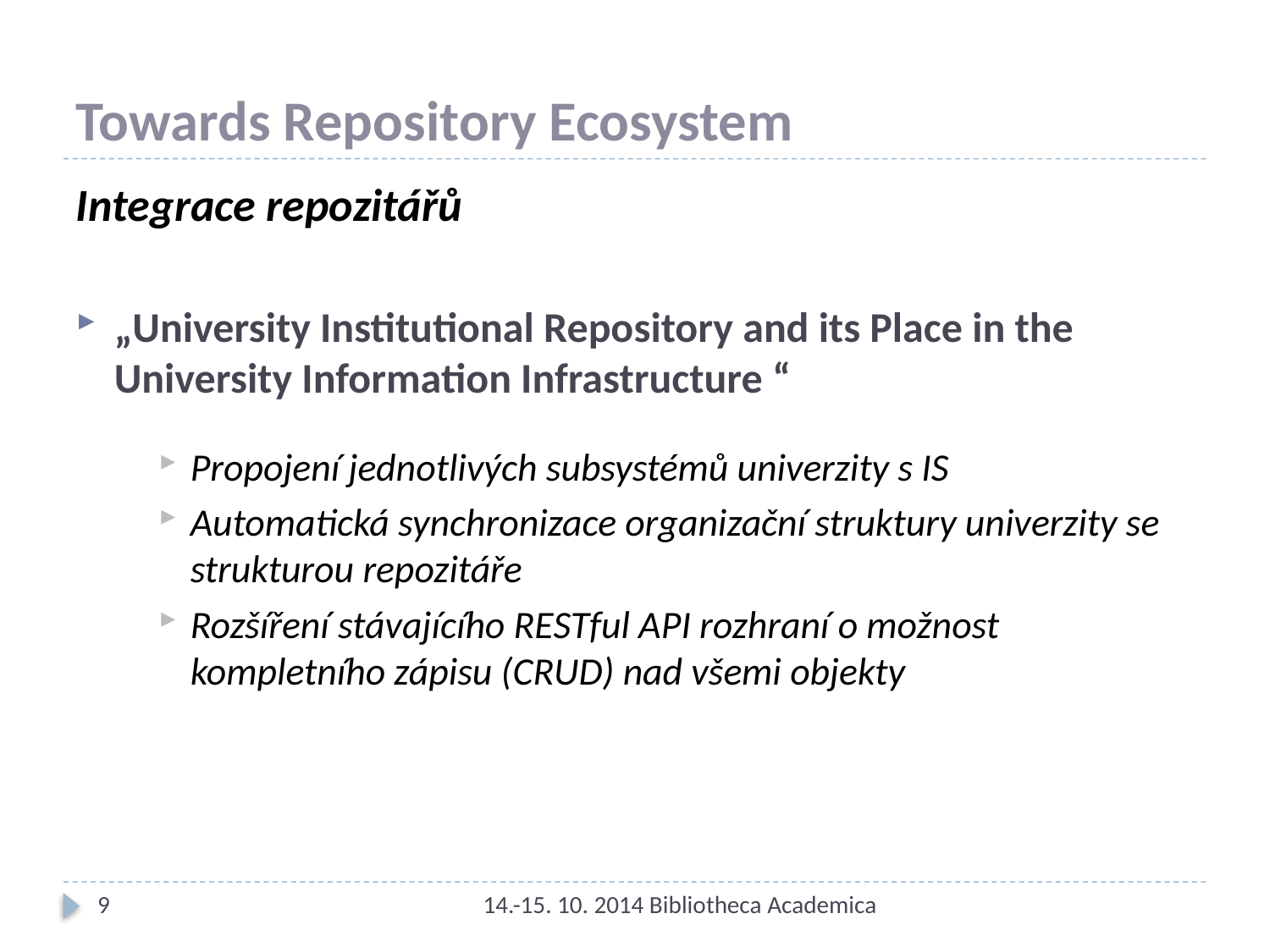

# Towards Repository Ecosystem
Integrace repozitářů

„University Institutional Repository and its Place in the University Information Infrastructure “

Propojení jednotlivých subsystémů univerzity s IS
Automatická synchronizace organizační struktury univerzity se strukturou repozitáře
Rozšíření stávajícího RESTful API rozhraní o možnost kompletního zápisu (CRUD) nad všemi objekty

9
14.-15. 10. 2014 Bibliotheca Academica